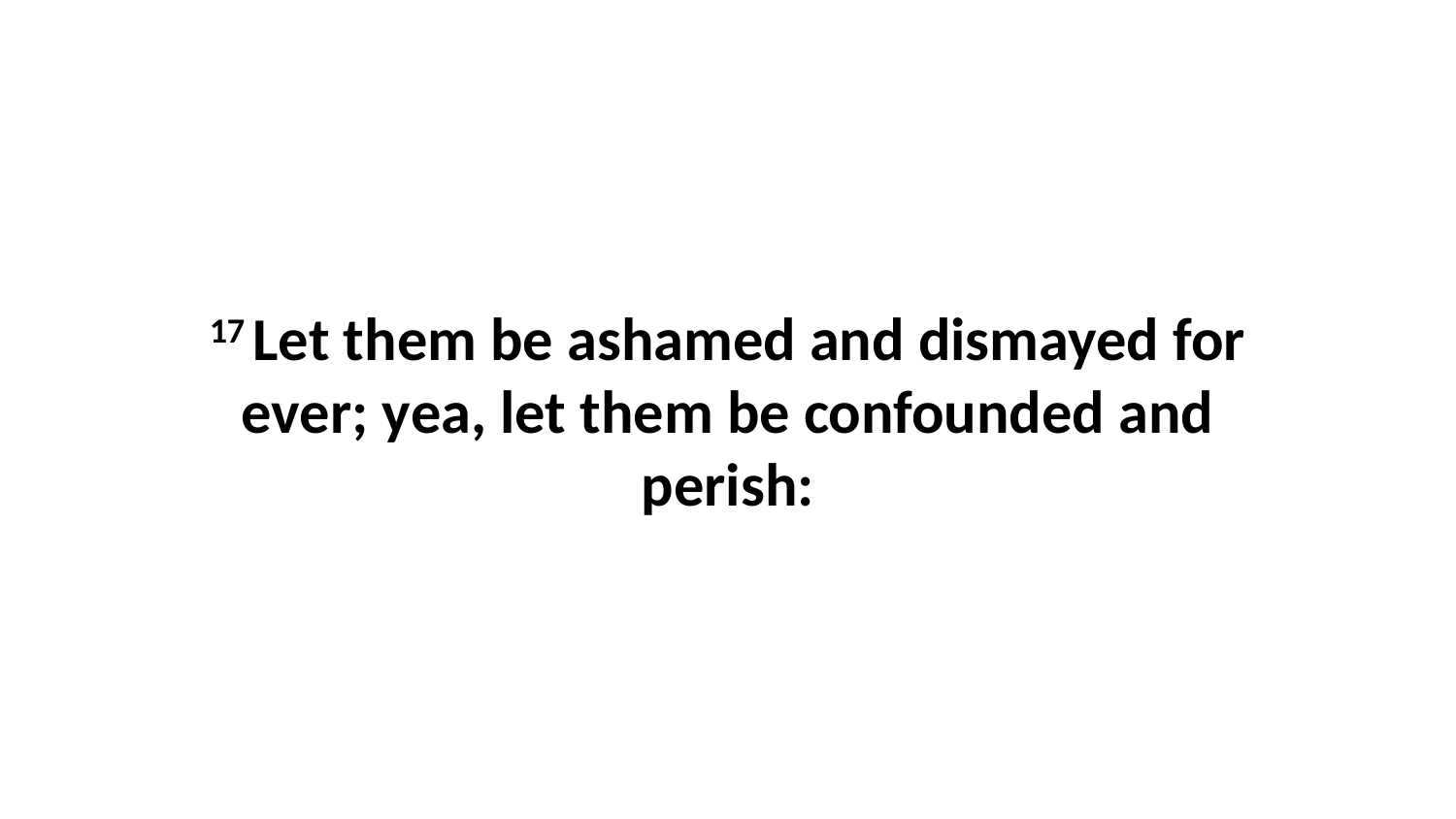

17 Let them be ashamed and dismayed for ever; yea, let them be confounded and perish: